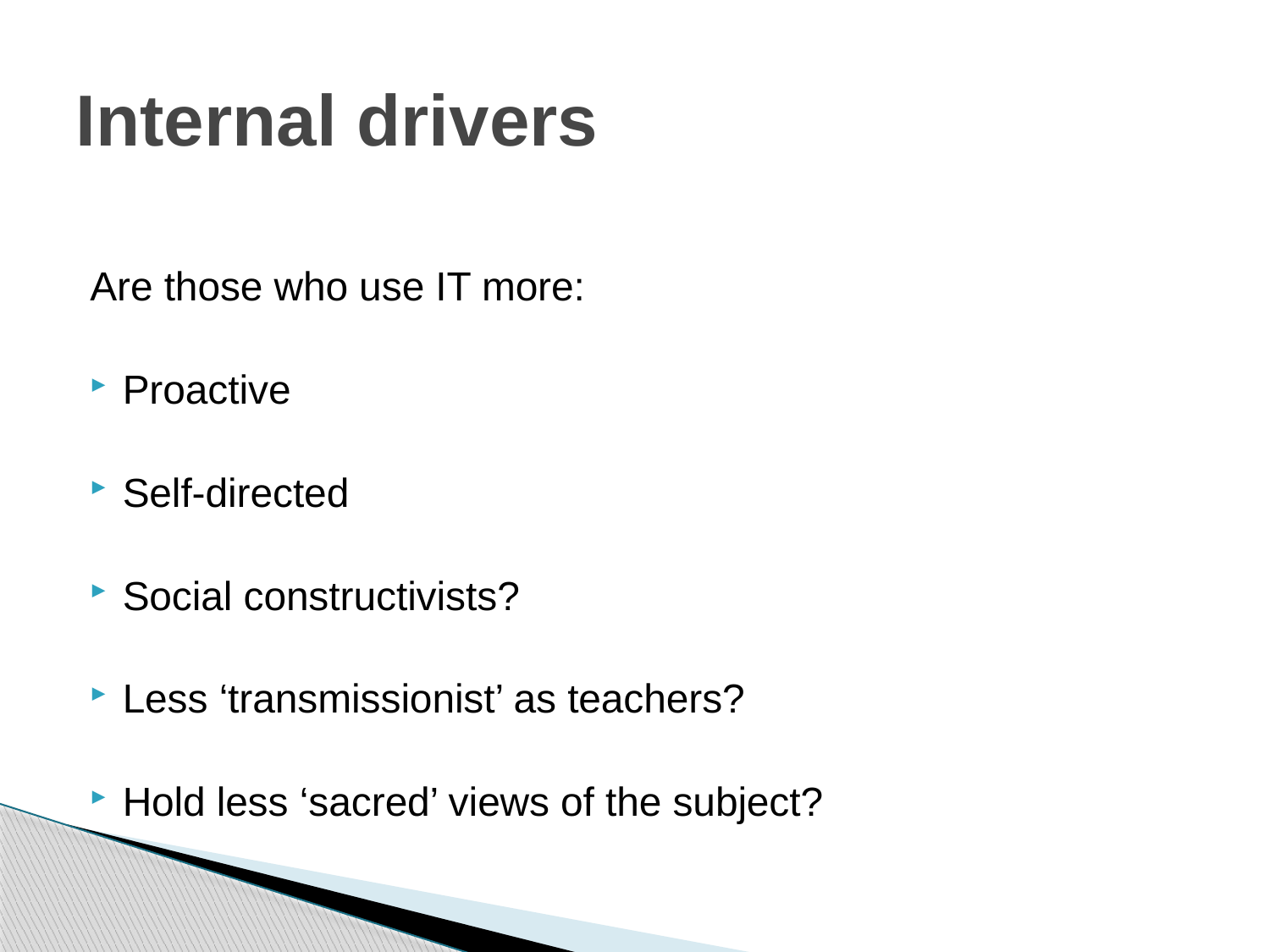

# Internal drivers
Are those who use IT more:
Proactive
Self-directed
Social constructivists?
Less ‘transmissionist’ as teachers?
Hold less ‘sacred’ views of the subject?